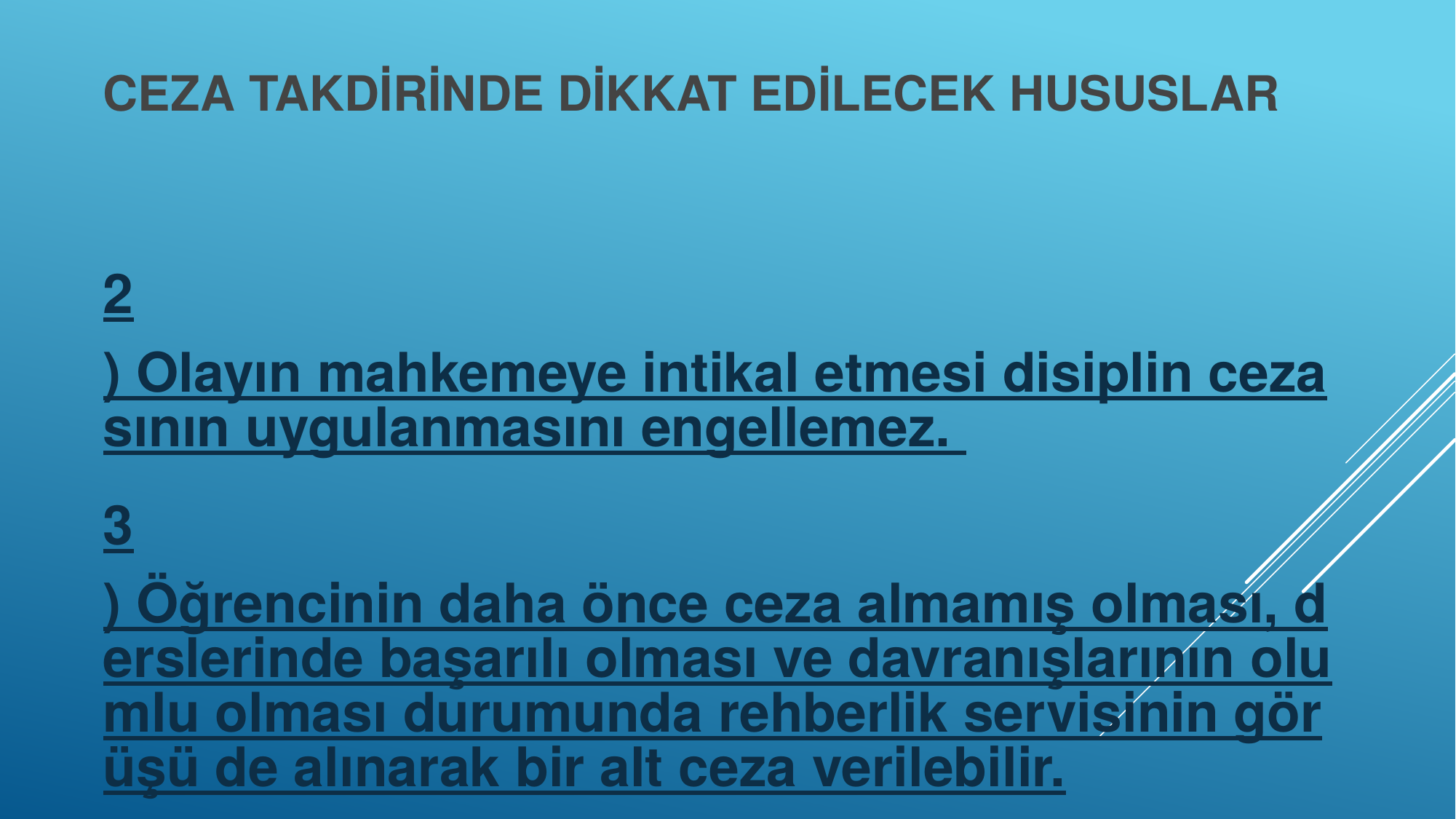

# Ceza takdirinde dikkat edilecek hususlar
2) Olayın mahkemeye intikal etmesi disiplin cezasının uygulanmasını engellemez.
3) Öğrencinin daha önce ceza almamış olması, derslerinde başarılı olması ve davranışlarının olumlu olması durumunda rehberlik servisinin görüşü de alınarak bir alt ceza verilebilir.